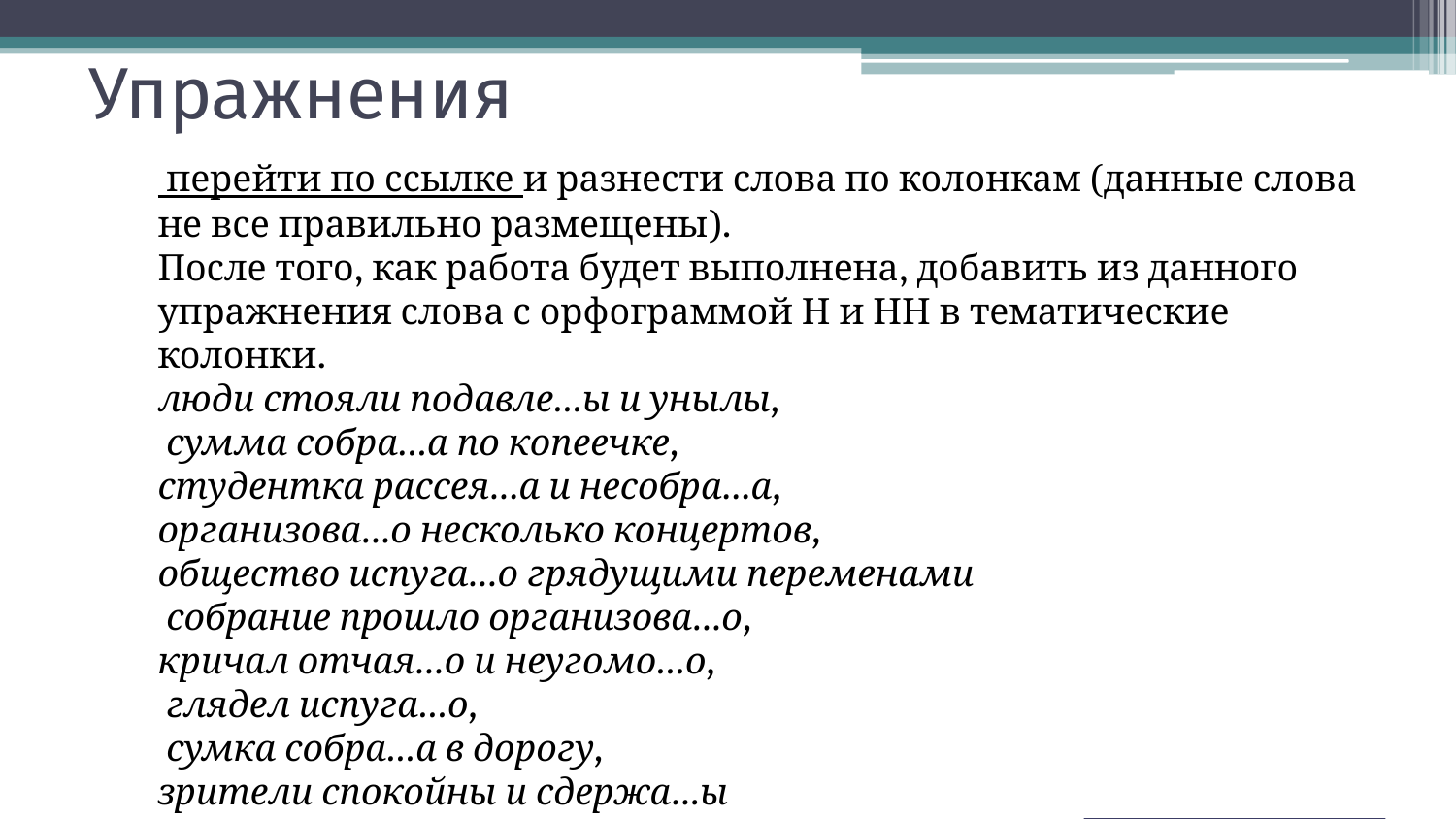

# Упражнения

 перейти по ссылке и разнести слова по колонкам (данные слова не все правильно размещены).
После того, как работа будет выполнена, добавить из данного упражнения слова с орфограммой Н и НН в тематические колонки.
люди стояли подавле...ы и унылы,
 сумма собра…а по копеечке,
студентка рассея...а и несобра...а,
организова…о несколько концертов,
общество испуга...о грядущими переменами
 собрание прошло организова…о,
кричал отчая...о и неугомо...о,
 глядел испуга...о,
 сумка собра...а в дорогу,
зрители спокойны и сдержа...ы